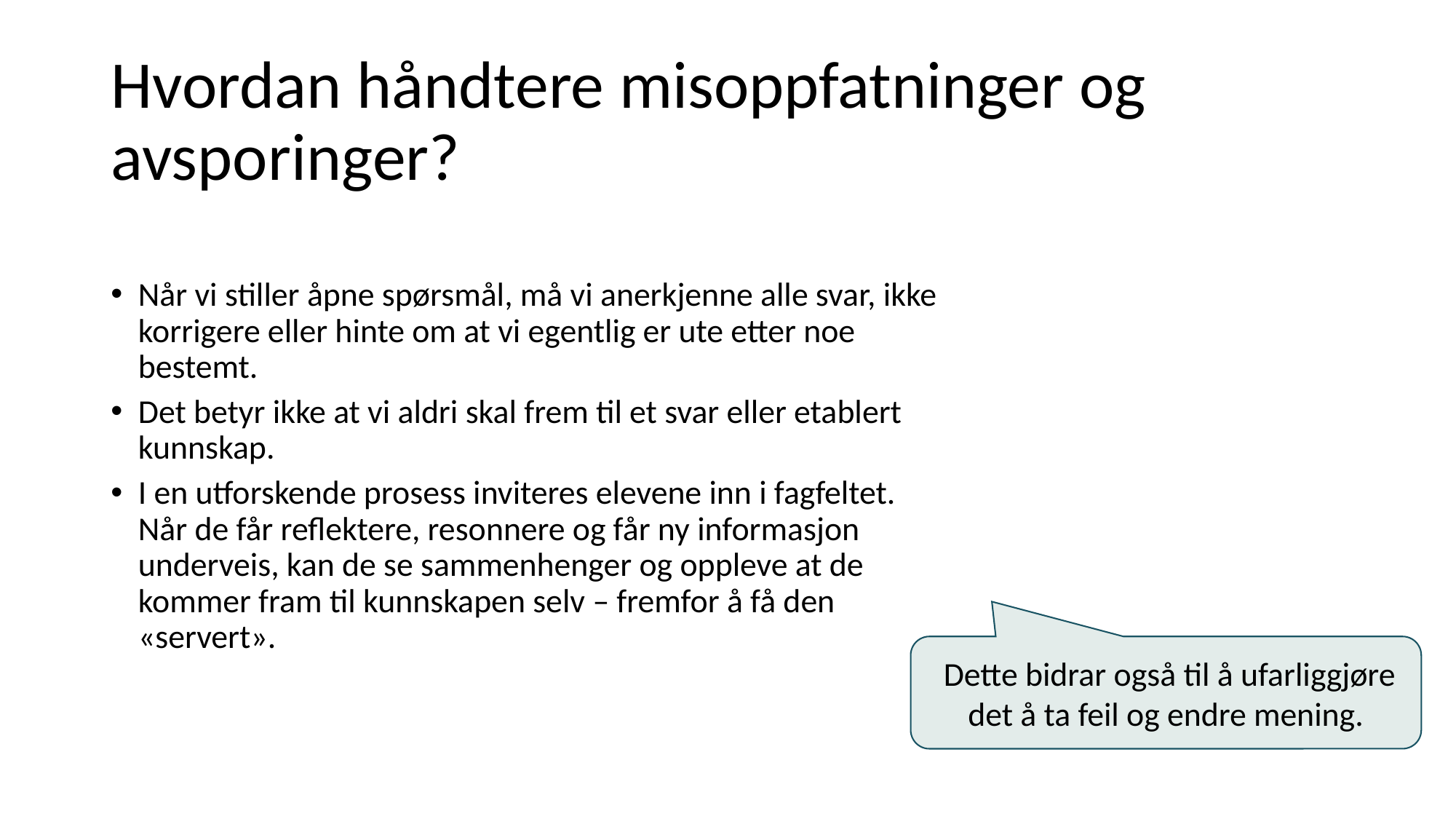

# Hvordan håndtere misoppfatninger og avsporinger?
Når vi stiller åpne spørsmål, må vi anerkjenne alle svar, ikke korrigere eller hinte om at vi egentlig er ute etter noe bestemt.
Det betyr ikke at vi aldri skal frem til et svar eller etablert kunnskap.
I en utforskende prosess inviteres elevene inn i fagfeltet. Når de får reflektere, resonnere og får ny informasjon underveis, kan de se sammenhenger og oppleve at de kommer fram til kunnskapen selv – fremfor å få den «servert».
 Dette bidrar også til å ufarliggjøre det å ta feil og endre mening.